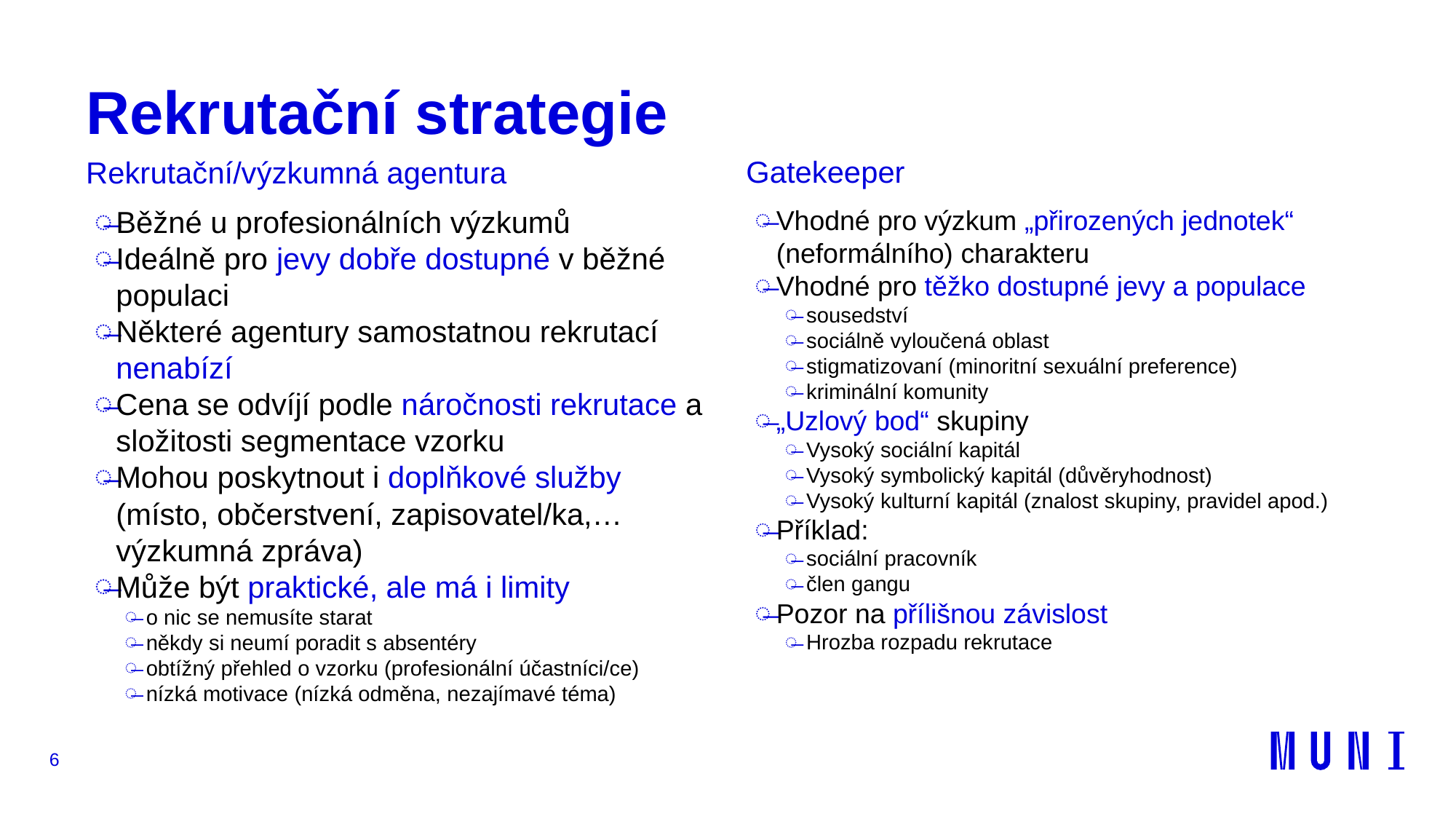

# Rekrutační strategie
Gatekeeper
Rekrutační/výzkumná agentura
Běžné u profesionálních výzkumů
Ideálně pro jevy dobře dostupné v běžné populaci
Některé agentury samostatnou rekrutací nenabízí
Cena se odvíjí podle náročnosti rekrutace a složitosti segmentace vzorku
Mohou poskytnout i doplňkové služby (místo, občerstvení, zapisovatel/ka,… výzkumná zpráva)
Může být praktické, ale má i limity
o nic se nemusíte starat
někdy si neumí poradit s absentéry
obtížný přehled o vzorku (profesionální účastníci/ce)
nízká motivace (nízká odměna, nezajímavé téma)

Vhodné pro výzkum „přirozených jednotek“ (neformálního) charakteru
Vhodné pro těžko dostupné jevy a populace
sousedství
sociálně vyloučená oblast
stigmatizovaní (minoritní sexuální preference)
kriminální komunity
„Uzlový bod“ skupiny
Vysoký sociální kapitál
Vysoký symbolický kapitál (důvěryhodnost)
Vysoký kulturní kapitál (znalost skupiny, pravidel apod.)
Příklad:
sociální pracovník
člen gangu
Pozor na přílišnou závislost
Hrozba rozpadu rekrutace
6